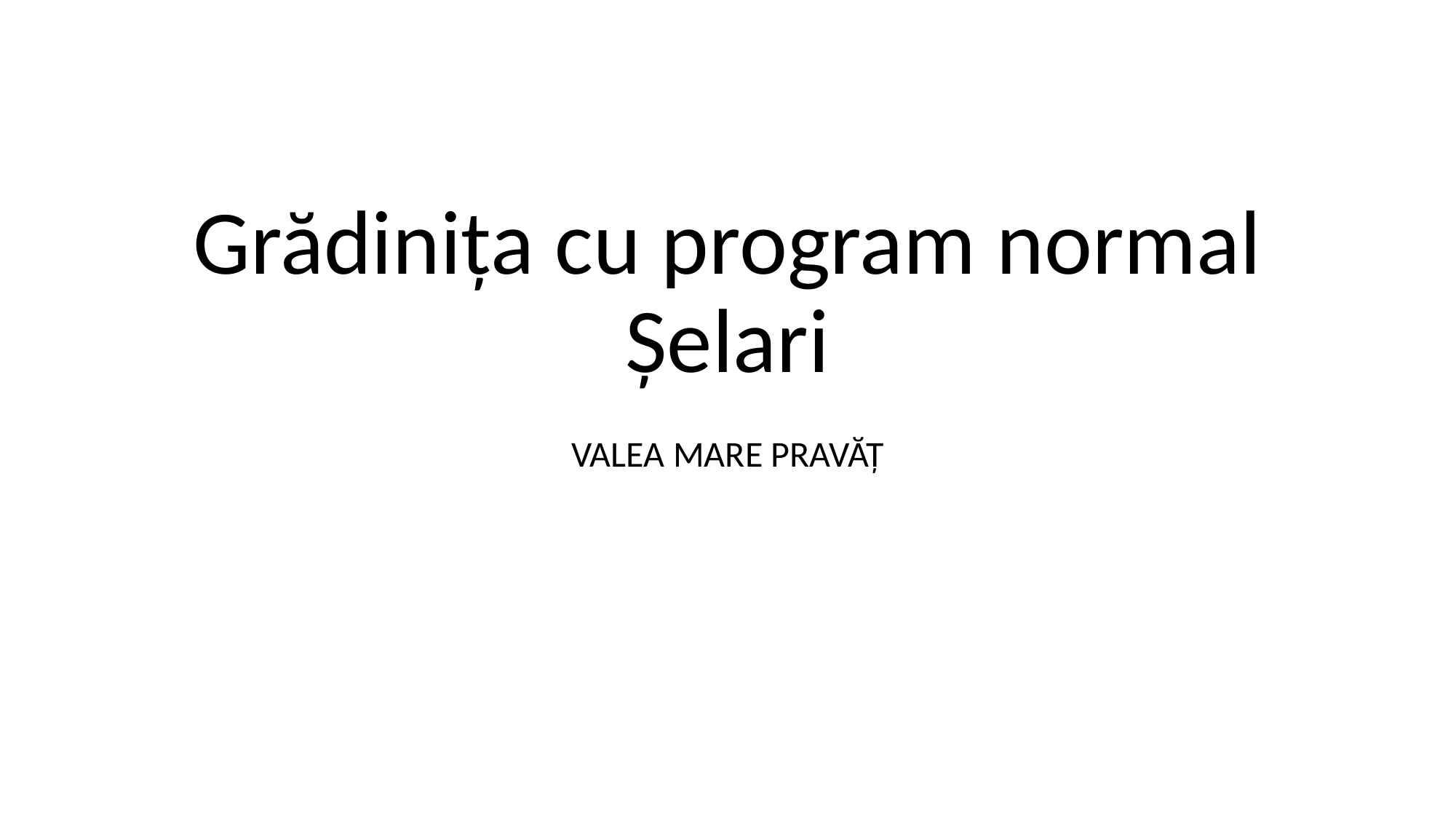

# Grădinița cu program normal Șelari
VALEA MARE PRAVĂȚ